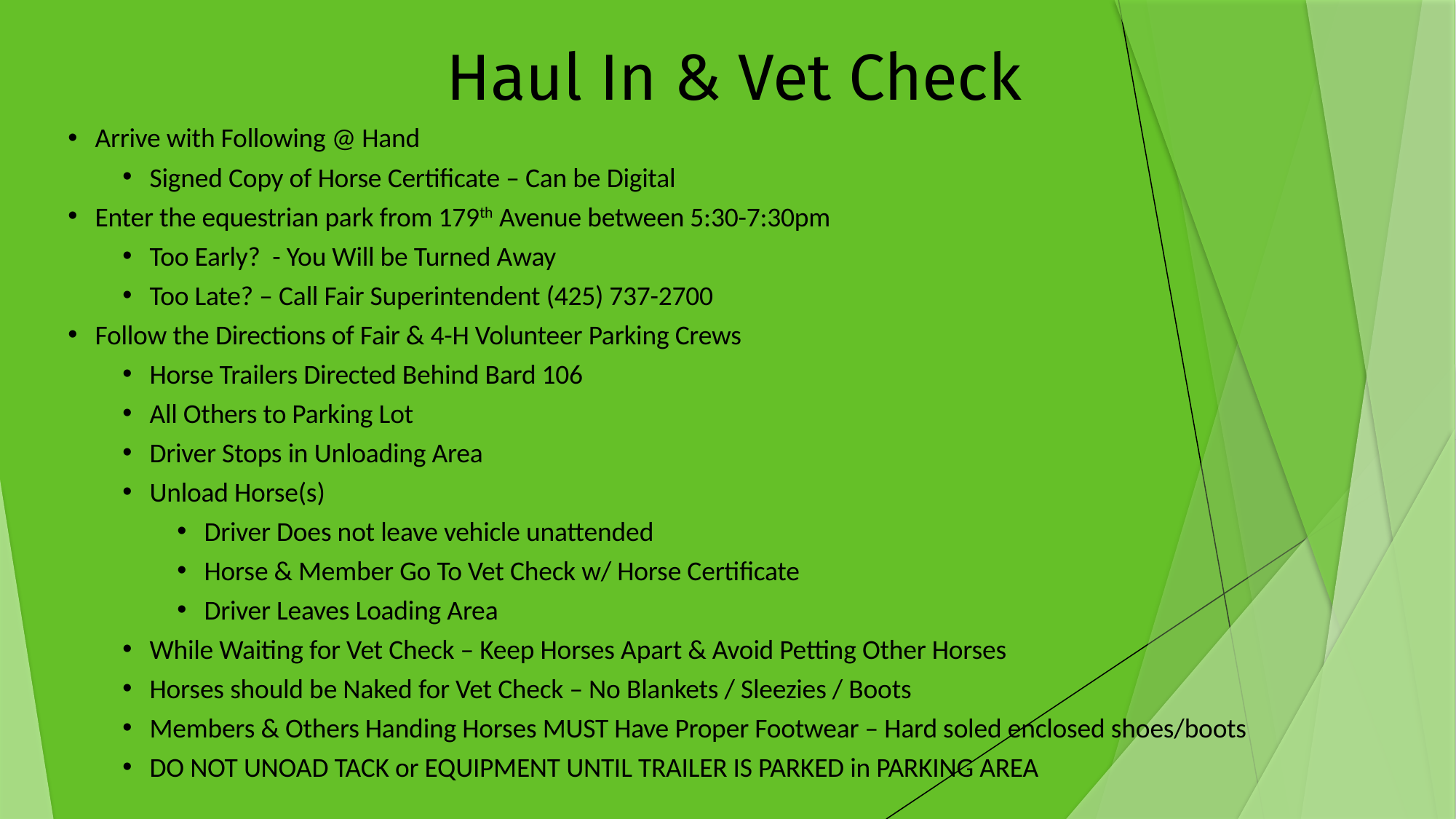

# Haul In & Vet Check
Arrive with Following @ Hand
Signed Copy of Horse Certificate – Can be Digital
Enter the equestrian park from 179th Avenue between 5:30-7:30pm
Too Early?  - You Will be Turned Away
Too Late? – Call Fair Superintendent (425) 737-2700
Follow the Directions of Fair & 4-H Volunteer Parking Crews
Horse Trailers Directed Behind Bard 106
All Others to Parking Lot
Driver Stops in Unloading Area
Unload Horse(s)
Driver Does not leave vehicle unattended
Horse & Member Go To Vet Check w/ Horse Certificate
Driver Leaves Loading Area
While Waiting for Vet Check – Keep Horses Apart & Avoid Petting Other Horses
Horses should be Naked for Vet Check – No Blankets / Sleezies / Boots
Members & Others Handing Horses MUST Have Proper Footwear – Hard soled enclosed shoes/boots
DO NOT UNOAD TACK or EQUIPMENT UNTIL TRAILER IS PARKED in PARKING AREA